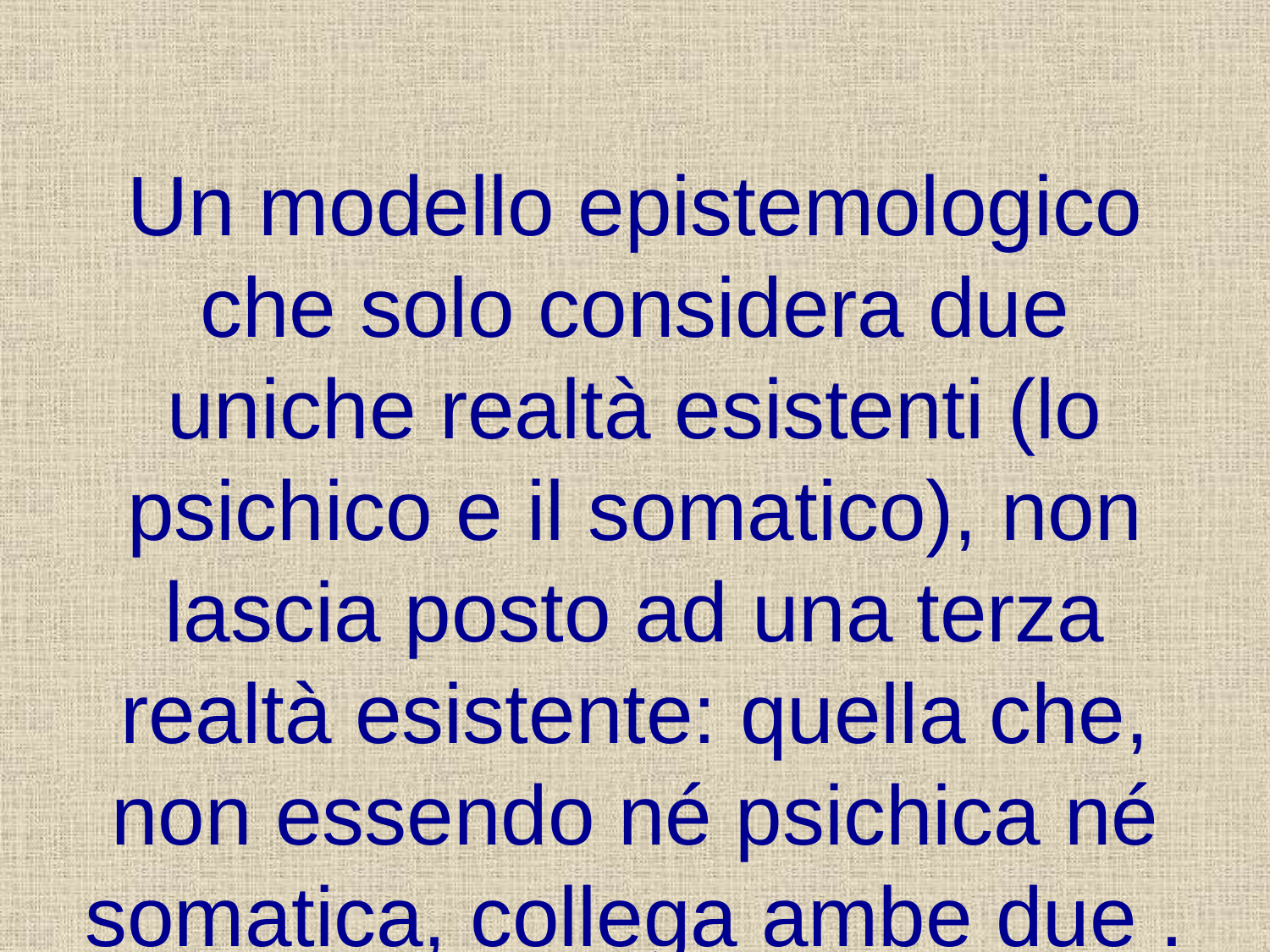

Un modello epistemologico che solo considera due uniche realtà esistenti (lo psichico e il somatico), non lascia posto ad una terza realtà esistente: quella che, non essendo né psichica né somatica, collega ambe due .